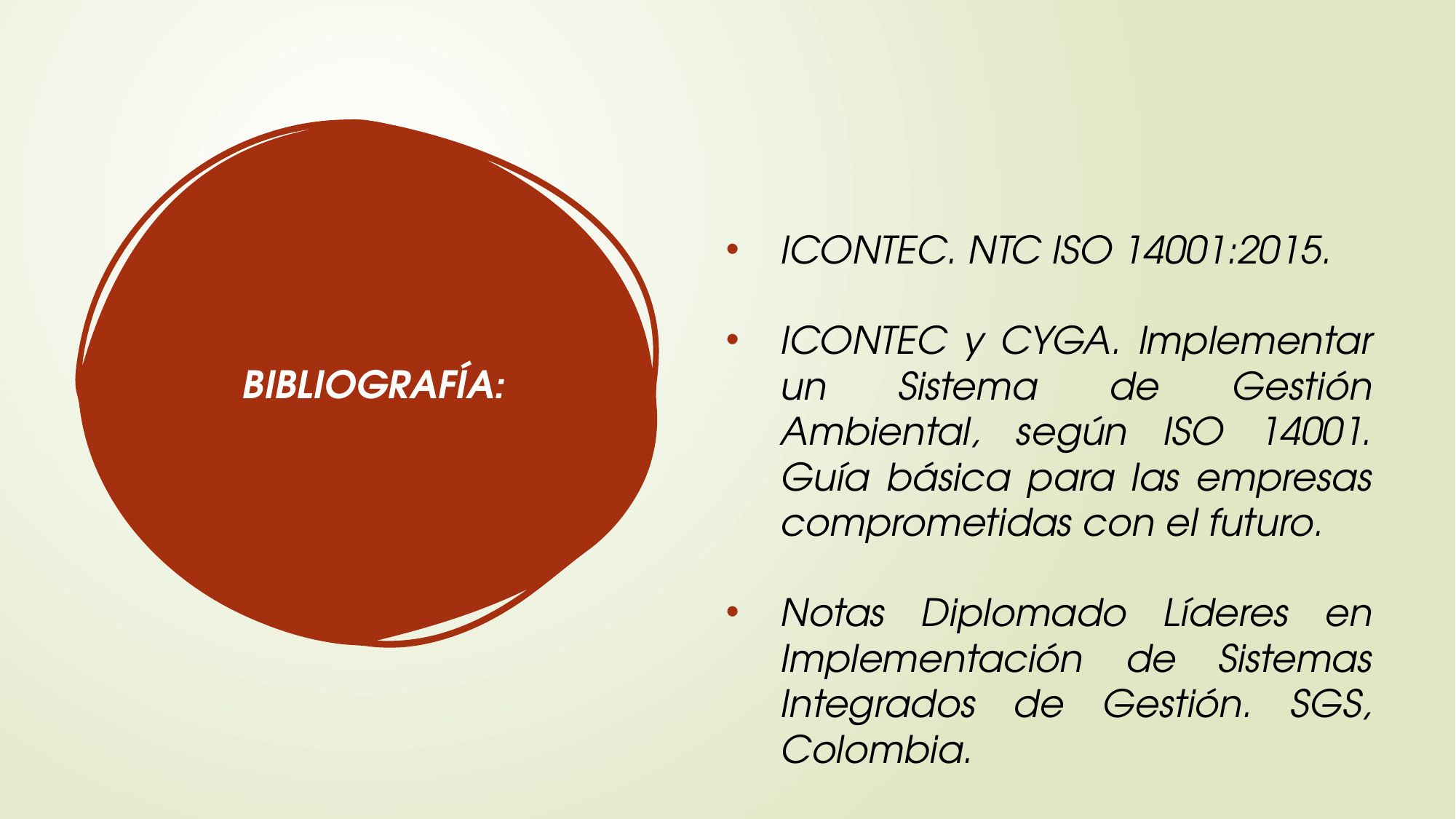

ICONTEC. NTC ISO 14001:2015.

ICONTEC y CYGA. Implementar un Sistema de Gestión Ambiental, según ISO 14001. Guía básica para las empresas comprometidas con el futuro.

Notas Diplomado Líderes en Implementación de Sistemas Integrados de Gestión. SGS, Colombia.
BIBLIOGRAFÍA: